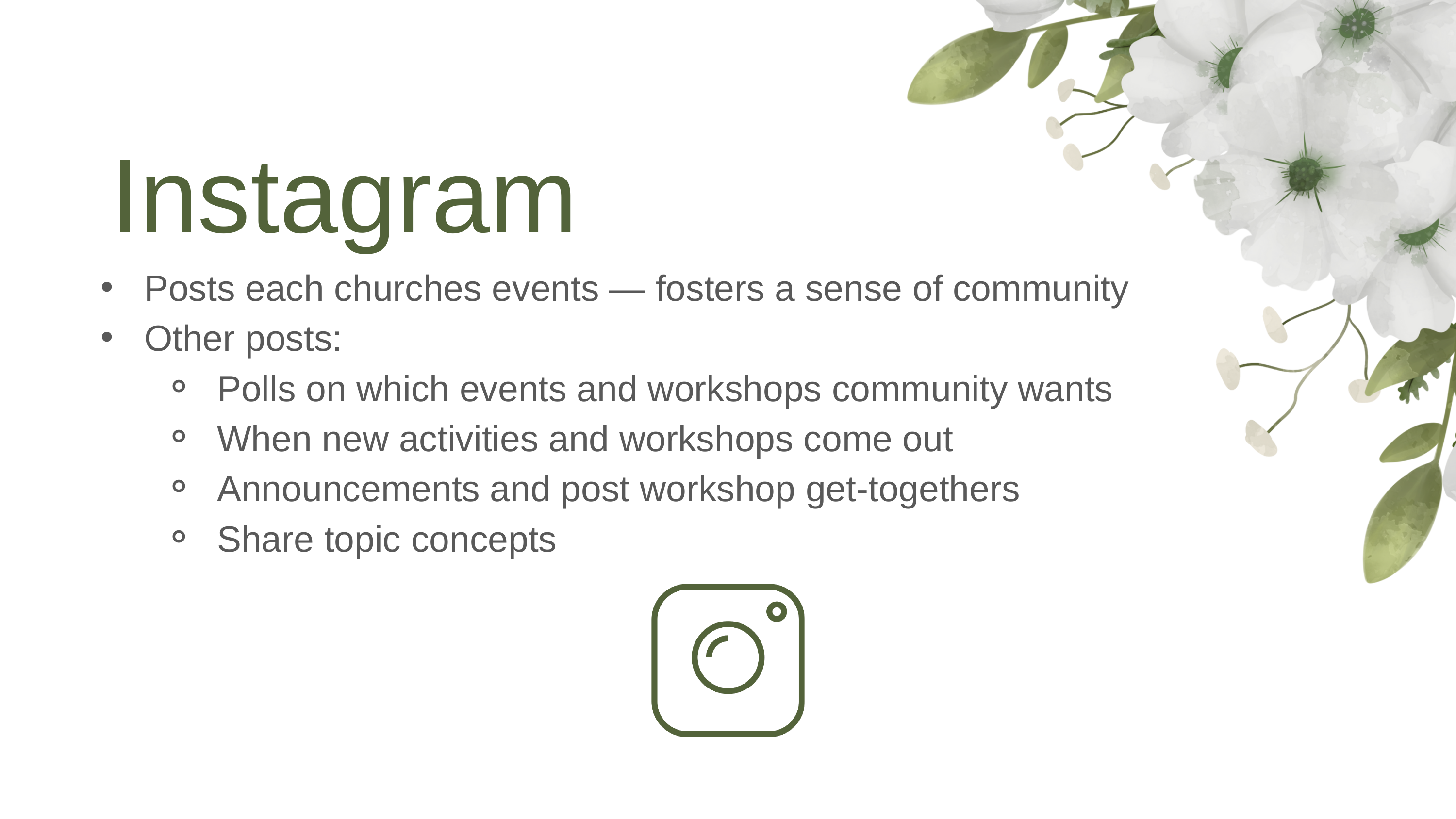

Instagram
Posts each churches events — fosters a sense of community
Other posts:
Polls on which events and workshops community wants
When new activities and workshops come out
Announcements and post workshop get-togethers
Share topic concepts